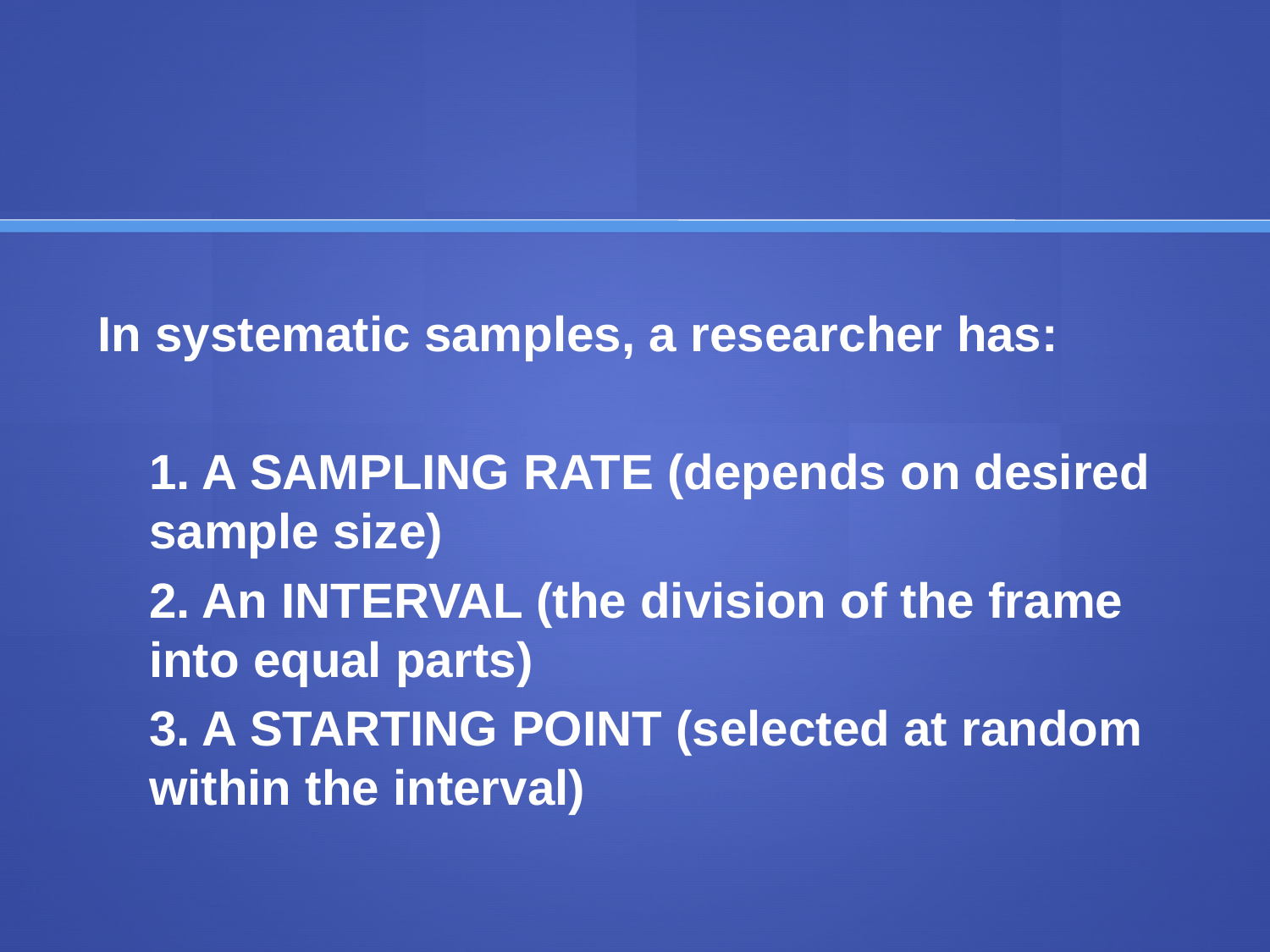

#
In systematic samples, a researcher has:

	1. A SAMPLING RATE (depends on desired sample size)
	2. An INTERVAL (the division of the frame into equal parts)
	3. A STARTING POINT (selected at random within the interval)